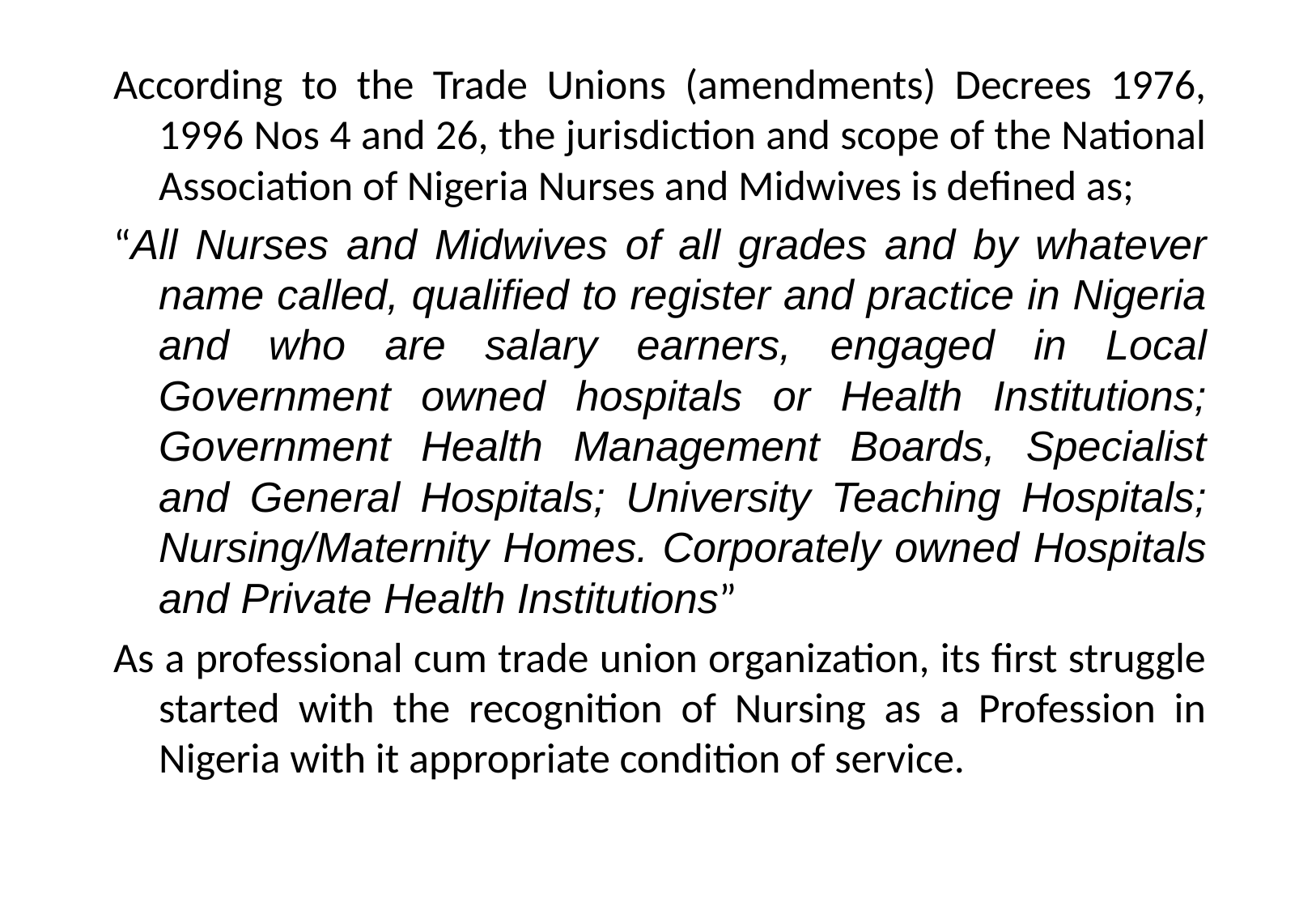

According to the Trade Unions (amendments) Decrees 1976, 1996 Nos 4 and 26, the jurisdiction and scope of the National Association of Nigeria Nurses and Midwives is defined as;
“All Nurses and Midwives of all grades and by whatever name called, qualified to register and practice in Nigeria and who are salary earners, engaged in Local Government owned hospitals or Health Institutions; Government Health Management Boards, Specialist and General Hospitals; University Teaching Hospitals; Nursing/Maternity Homes. Corporately owned Hospitals and Private Health Institutions”
As a professional cum trade union organization, its first struggle started with the recognition of Nursing as a Profession in Nigeria with it appropriate condition of service.